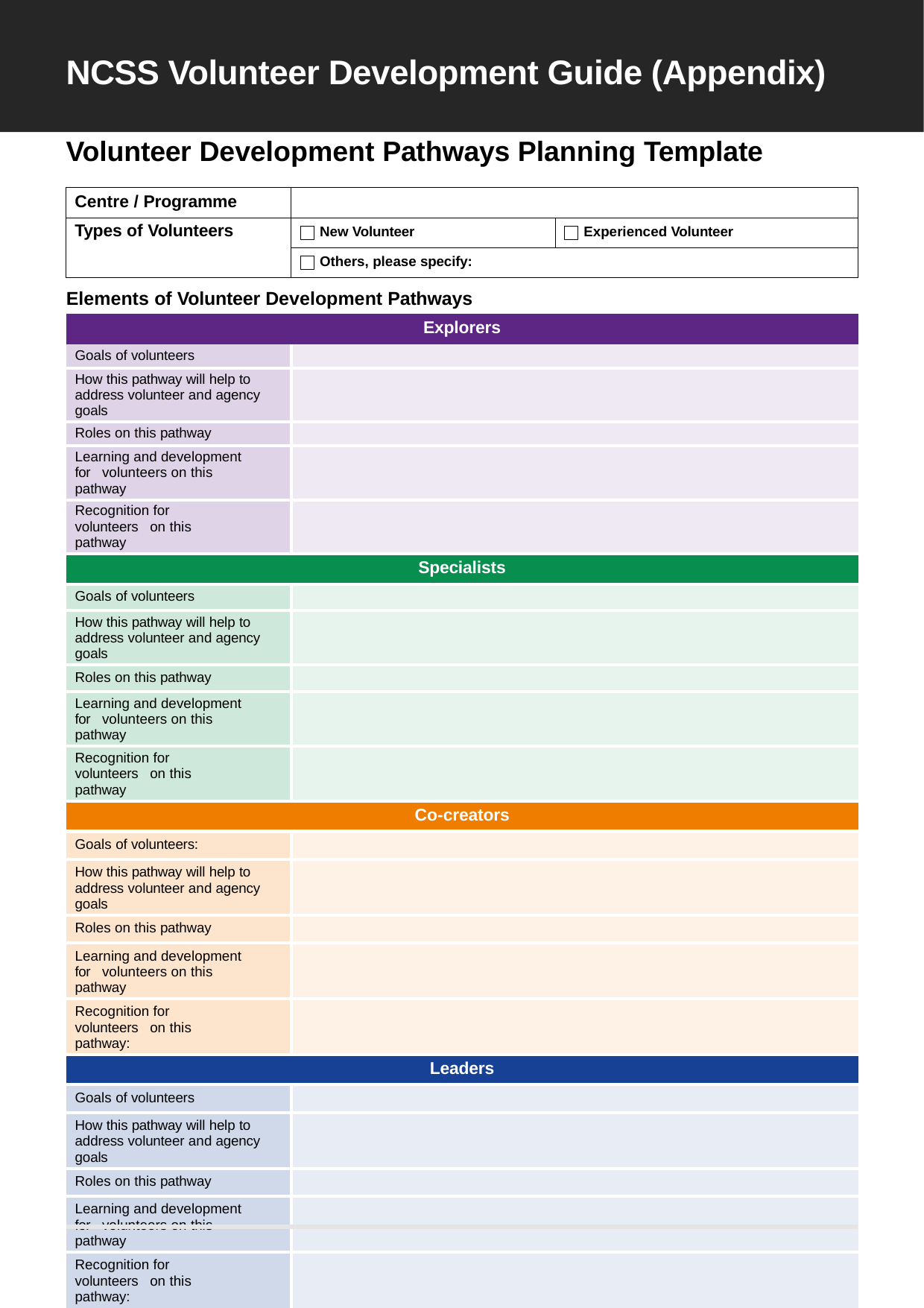

NCSS Volunteer Development Guide (Appendix)
Volunteer Development Pathways Planning Template
| Centre / Programme |  |  |
| --- | --- | --- |
| Types of Volunteers | New Volunteer | Experienced Volunteer |
|  | Others, please specify: |  |

Elements of Volunteer Development Pathways
| Explorers |  |
| --- | --- |
| Goals of volunteers |  |
| How this pathway will help to address volunteer and agency goals |  |
| Roles on this pathway |  |
| Learning and development for volunteers on this pathway |  |
| Recognition for volunteers on this pathway |  |
| Specialists |  |
| Goals of volunteers |  |
| How this pathway will help to address volunteer and agency goals |  |
| Roles on this pathway |  |
| Learning and development for volunteers on this pathway |  |
| Recognition for volunteers on this pathway |  |
| Co-creators |  |
| Goals of volunteers: |  |
| How this pathway will help to address volunteer and agency goals |  |
| Roles on this pathway |  |
| Learning and development for volunteers on this pathway |  |
| Recognition for volunteers on this pathway: |  |
| Leaders |  |
| Goals of volunteers |  |
| How this pathway will help to address volunteer and agency goals |  |
| Roles on this pathway |  |
| Learning and development for volunteers on this pathway |  |
| Recognition for volunteers on this pathway: |  |